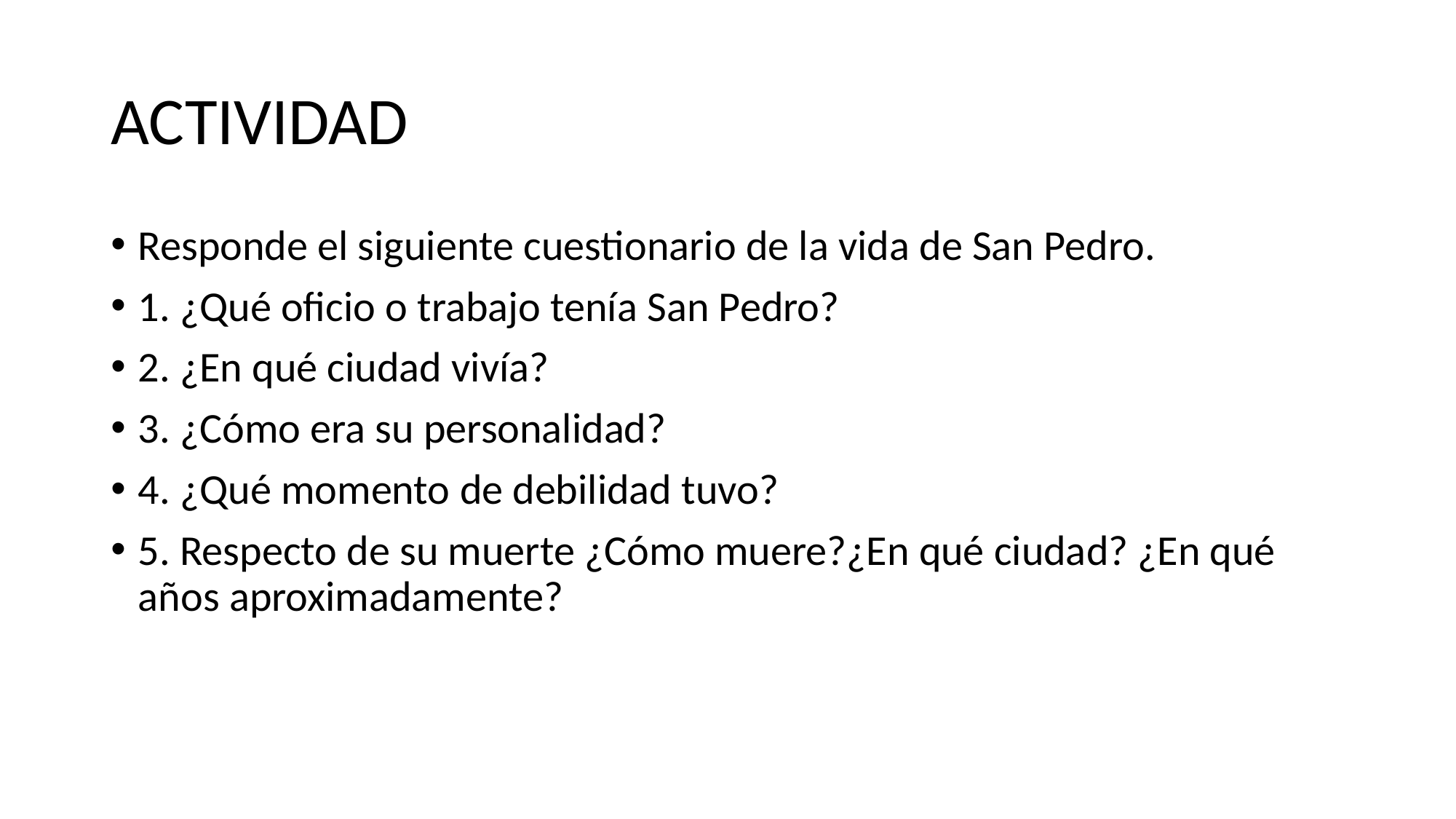

# ACTIVIDAD
Responde el siguiente cuestionario de la vida de San Pedro.
1. ¿Qué oficio o trabajo tenía San Pedro?
2. ¿En qué ciudad vivía?
3. ¿Cómo era su personalidad?
4. ¿Qué momento de debilidad tuvo?
5. Respecto de su muerte ¿Cómo muere?¿En qué ciudad? ¿En qué años aproximadamente?